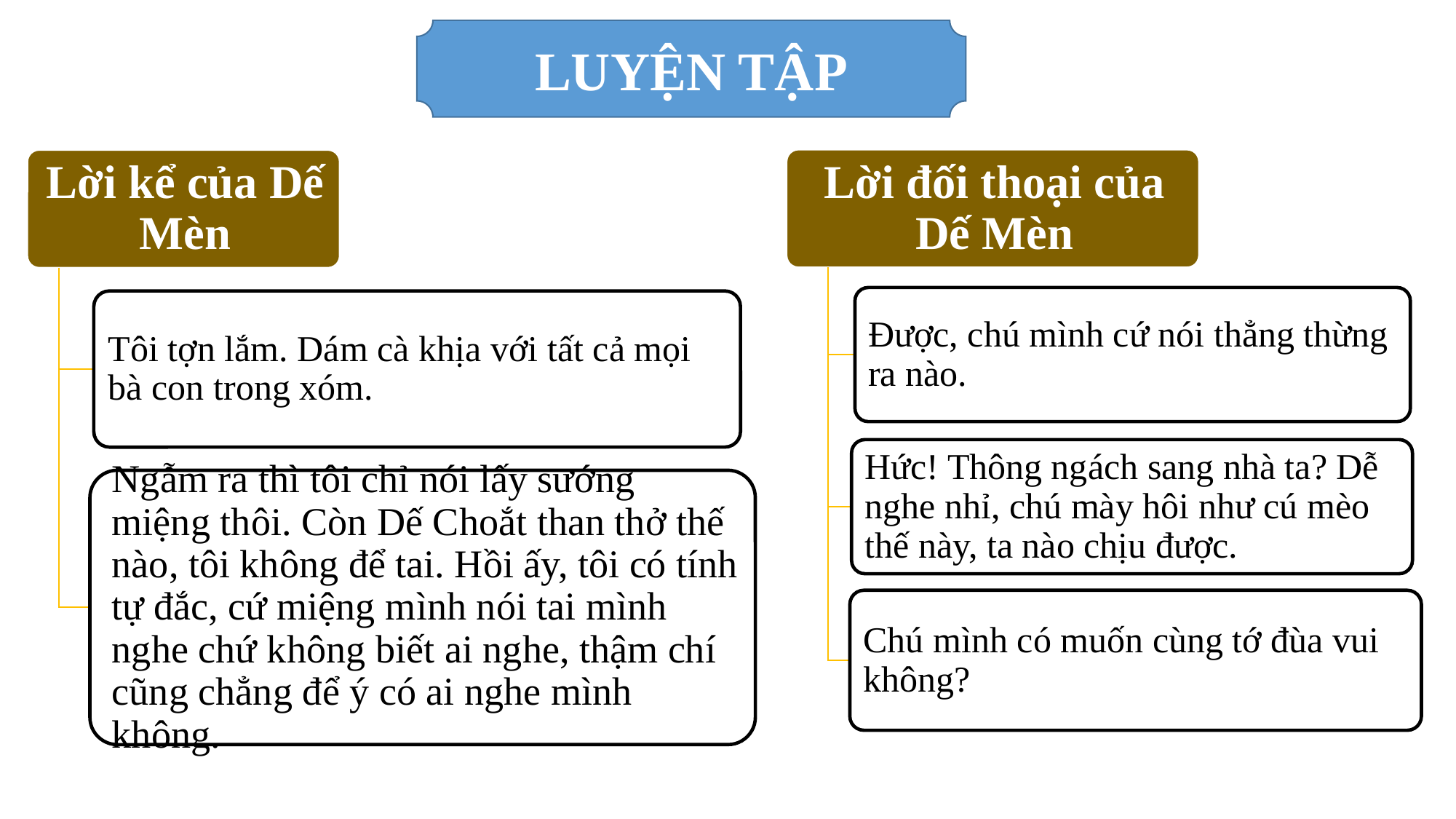

LUYỆN TẬP
Lời kể của Dế Mèn
Tôi tợn lắm. Dám cà khịa với tất cả mọi bà con trong xóm.
Ngẫm ra thì tôi chỉ nói lấy sướng miệng thôi. Còn Dế Choắt than thở thế nào, tôi không để tai. Hồi ấy, tôi có tính tự đắc, cứ miệng mình nói tai mình nghe chứ không biết ai nghe, thậm chí cũng chẳng để ý có ai nghe mình không.
Lời đối thoại của Dế Mèn
Được, chú mình cứ nói thẳng thừng ra nào.
Hức! Thông ngách sang nhà ta? Dễ nghe nhỉ, chú mày hôi như cú mèo thế này, ta nào chịu được.
Chú mình có muốn cùng tớ đùa vui không?